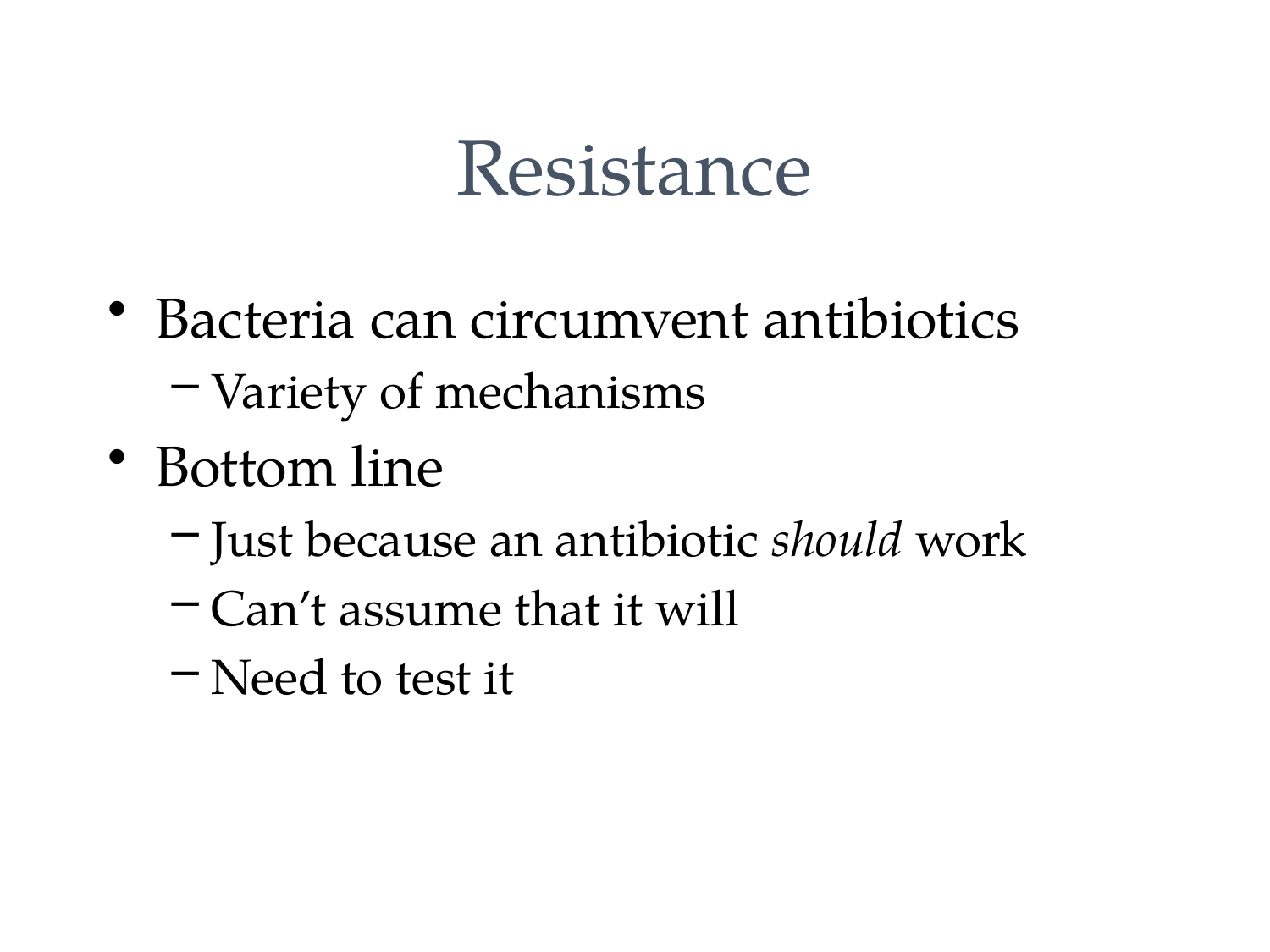

# Resistance
Bacteria can circumvent antibiotics
Variety of mechanisms
Bottom line
Just because an antibiotic should work
Can’t assume that it will
Need to test it